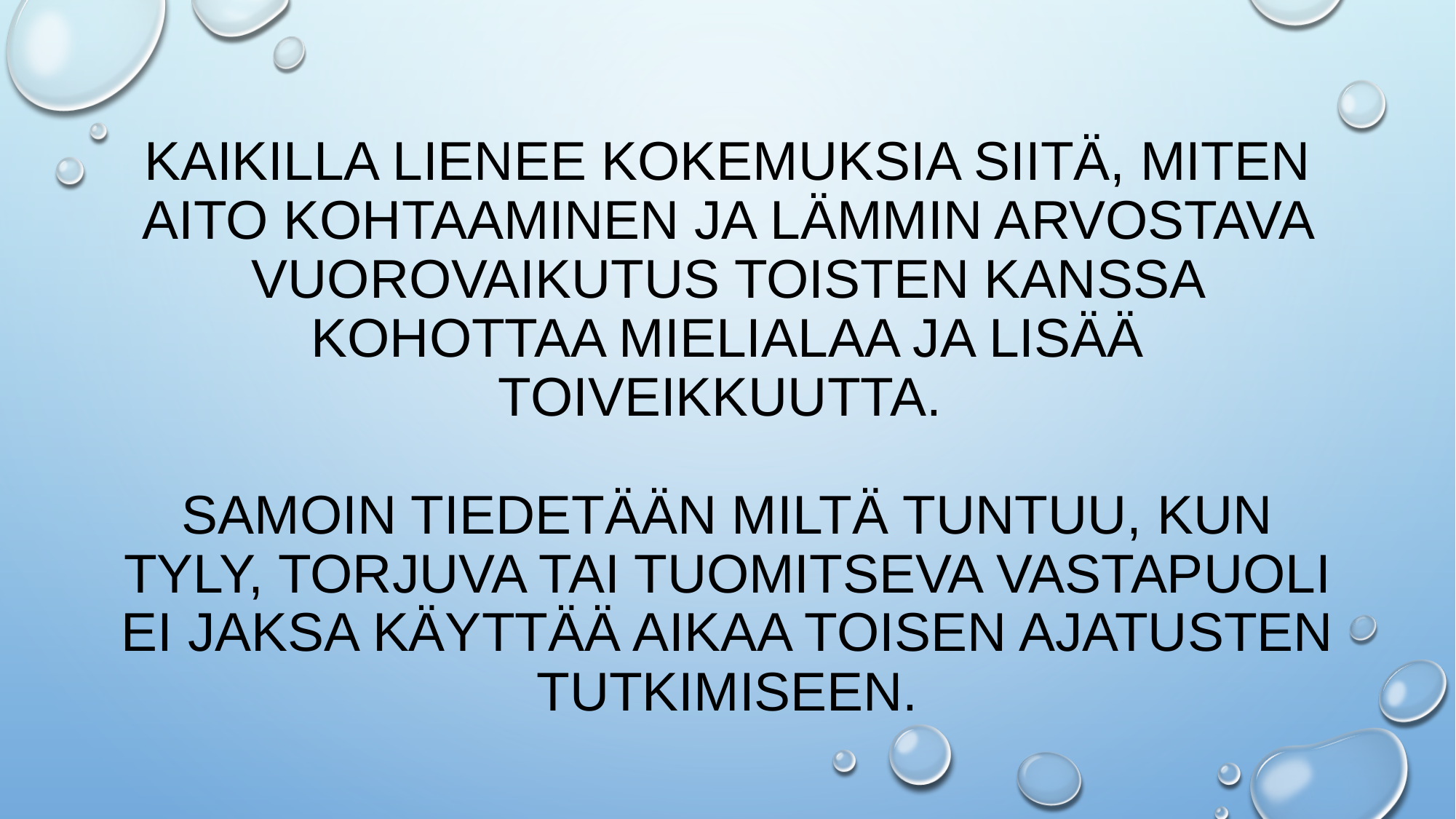

# Kaikilla lienee kokemuksia siitä, miten aito kohtaaminen ja lämmin arvostava vuorovaikutus toisten kanssa kohottaa mielialaa ja lisää toiveikkuutta. Samoin tiedetään miltä tuntuu, kun tyly, torjuva tai tuomitseva vastapuoli ei jaksa käyttää aikaa toisen ajatusten tutkimiseen.